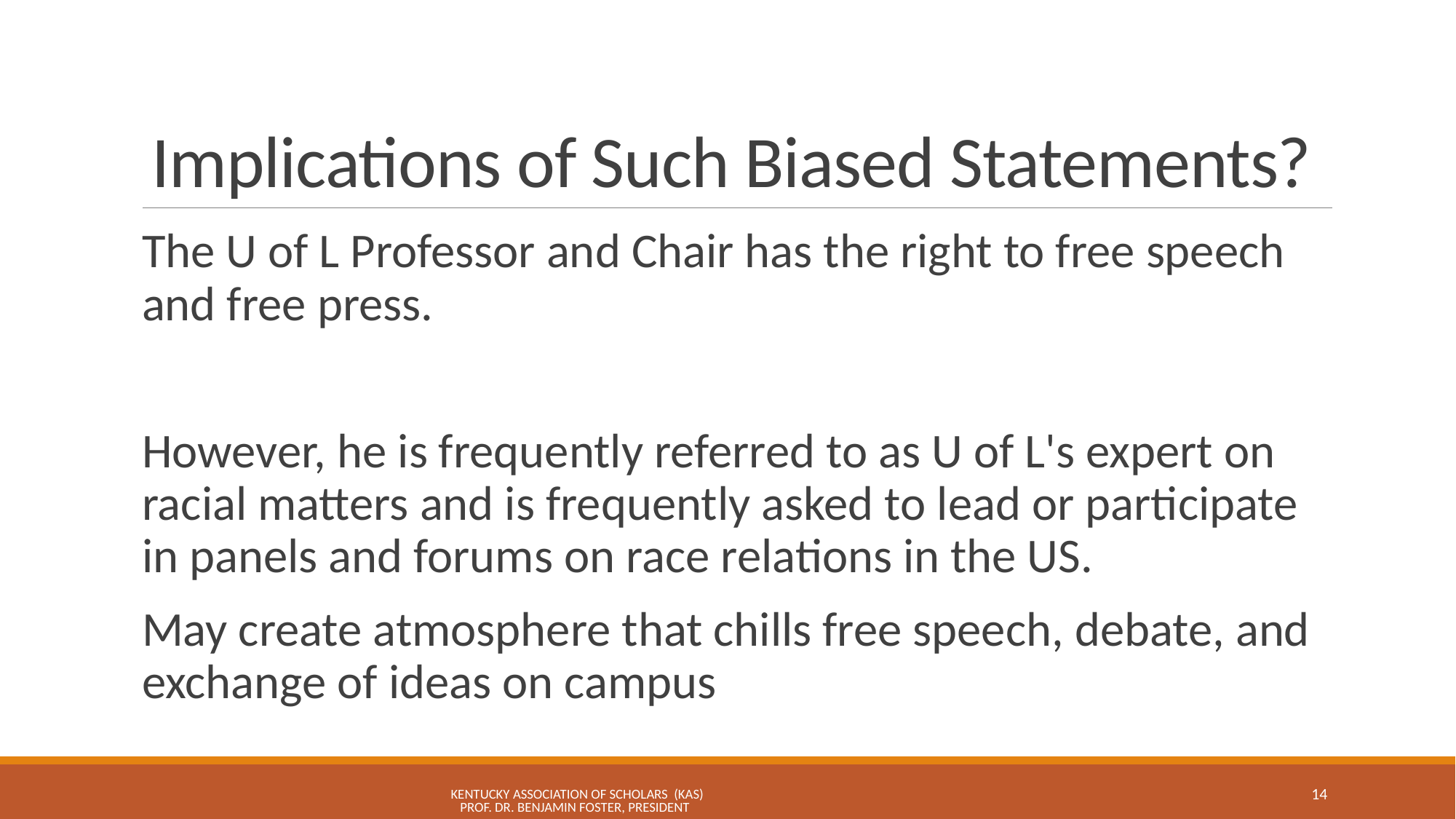

# Implications of Such Biased Statements?
The U of L Professor and Chair has the right to free speech and free press.

However, he is frequently referred to as U of L's expert on racial matters and is frequently asked to lead or participate in panels and forums on race relations in the US.
May create atmosphere that chills free speech, debate, and exchange of ideas on campus

KENTUCKY ASSOCIATION OF SCHOLARS  (KAS)                                                                                                    Prof. Dr. Benjamin Foster, President
14